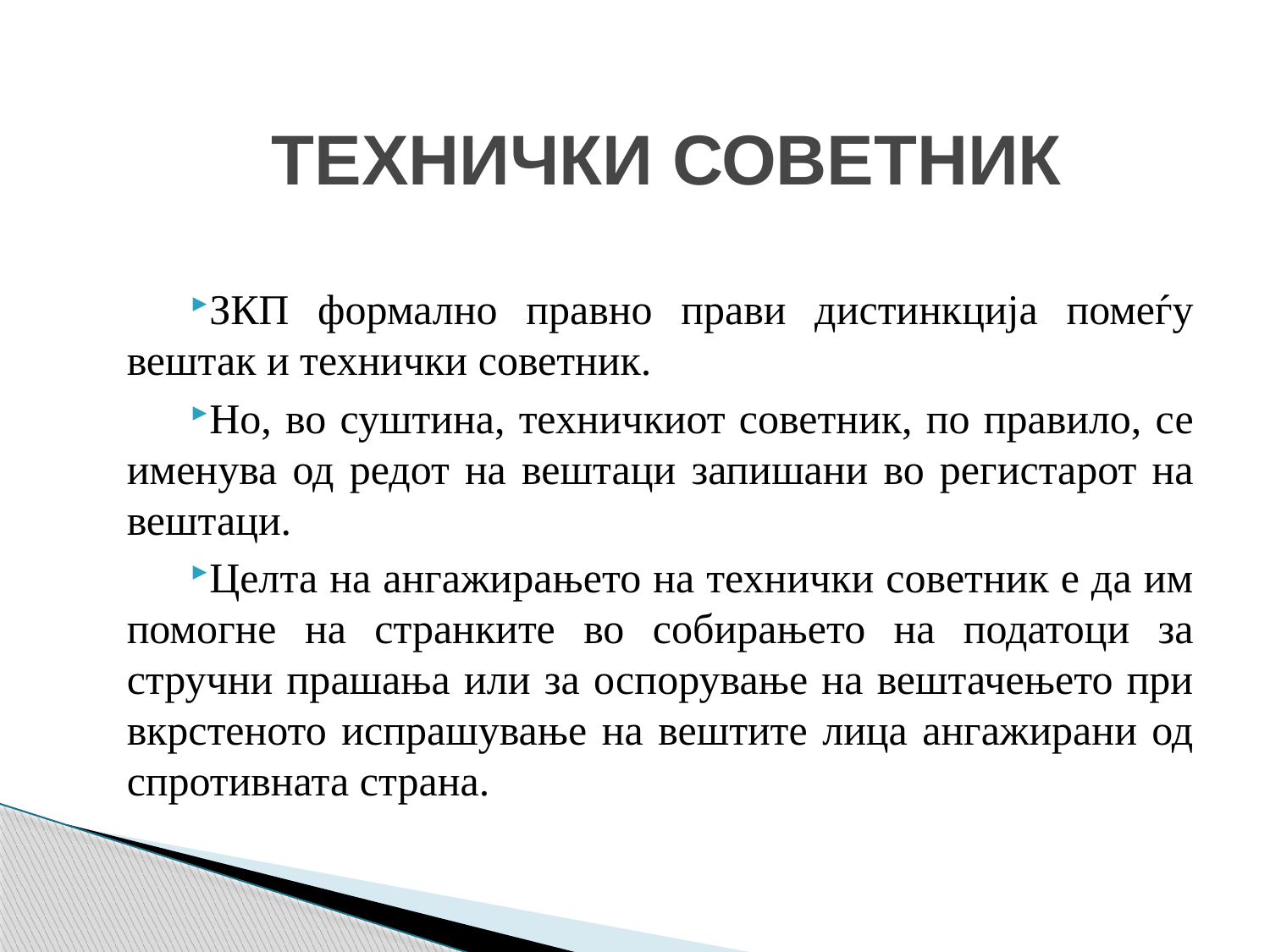

# ТЕХНИЧКИ СОВЕТНИК
ЗКП формално правно прави дистинкција помеѓу вештак и технички советник.
Но, во суштина, техничкиот советник, по правило, се именува од редот на вештаци запишани во регистарот на вештаци.
Целта на ангажирањето на технички советник е да им помогне на странките во собирањето на податоци за стручни прашања или за оспорување на вештачењето при вкрстеното испрашување на вештите лица ангажирани од спротивната страна.